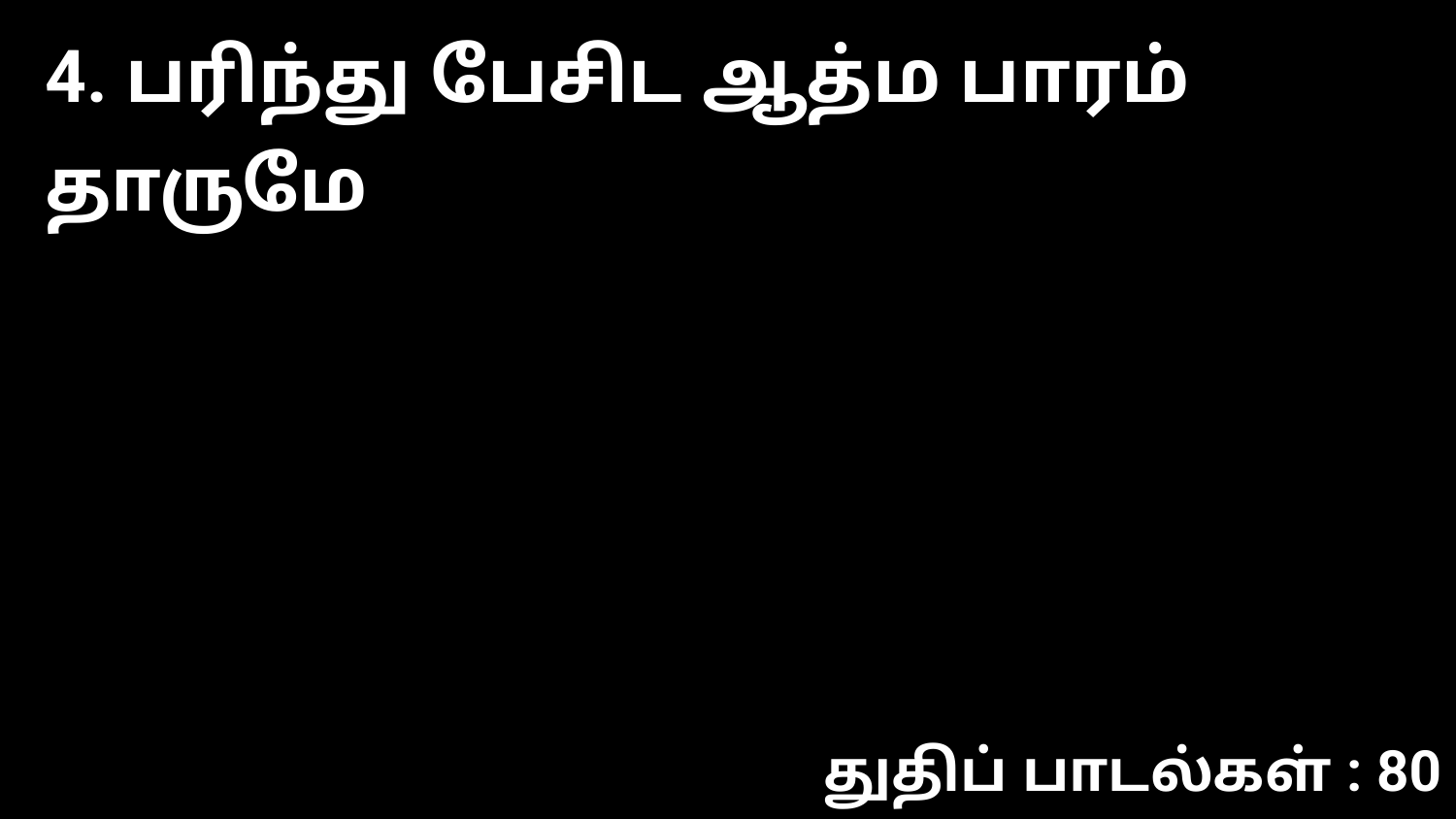

4. பரிந்து பேசிட ஆத்ம பாரம் தாருமே
துதிப் பாடல்கள் : 80